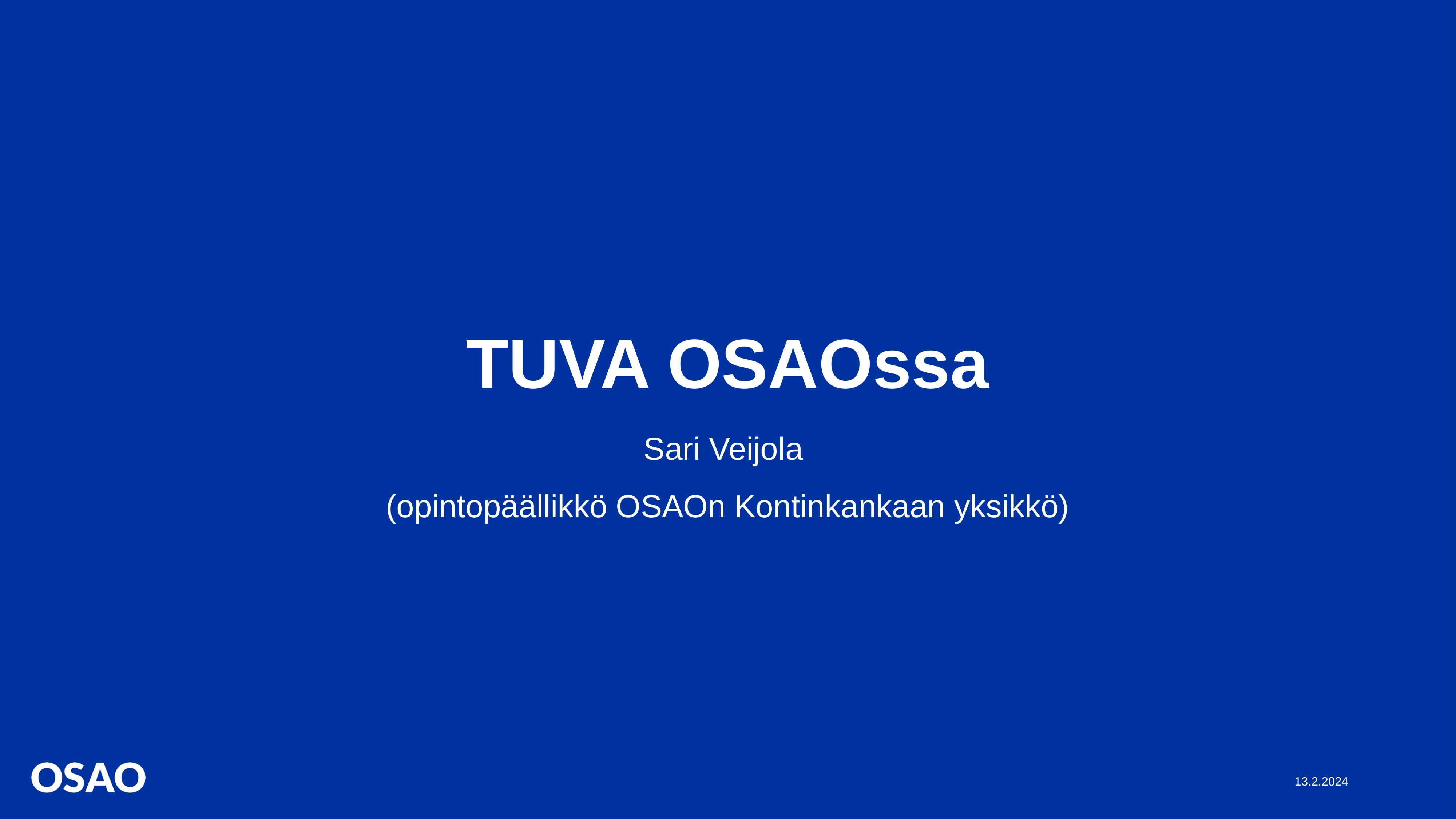

# TUVA OSAOssa
Sari Veijola
(opintopäällikkö OSAOn Kontinkankaan yksikkö)
13.2.2024